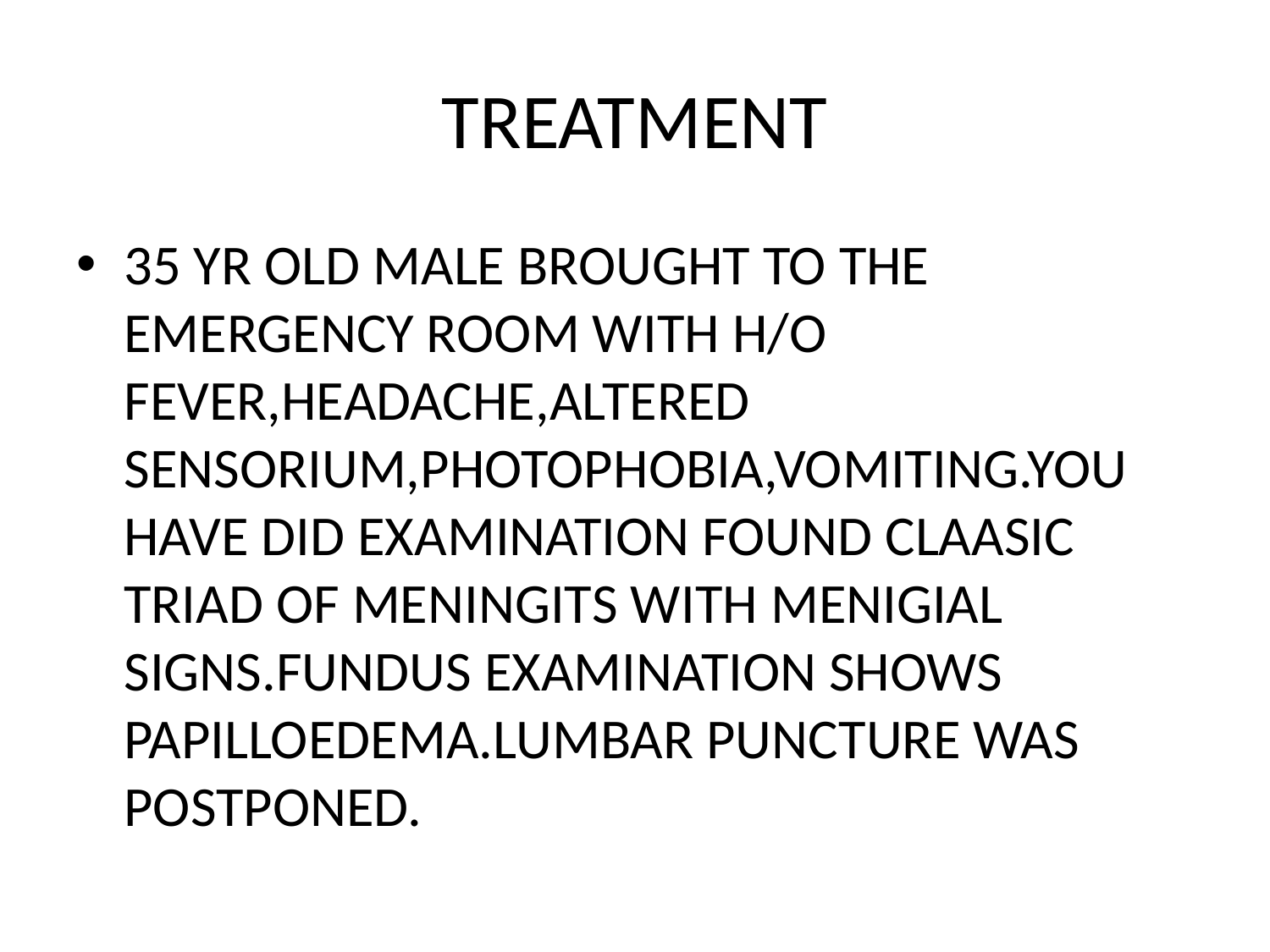

# TREATMENT
35 YR OLD MALE BROUGHT TO THE EMERGENCY ROOM WITH H/O FEVER,HEADACHE,ALTERED SENSORIUM,PHOTOPHOBIA,VOMITING.YOU HAVE DID EXAMINATION FOUND CLAASIC TRIAD OF MENINGITS WITH MENIGIAL SIGNS.FUNDUS EXAMINATION SHOWS PAPILLOEDEMA.LUMBAR PUNCTURE WAS POSTPONED.